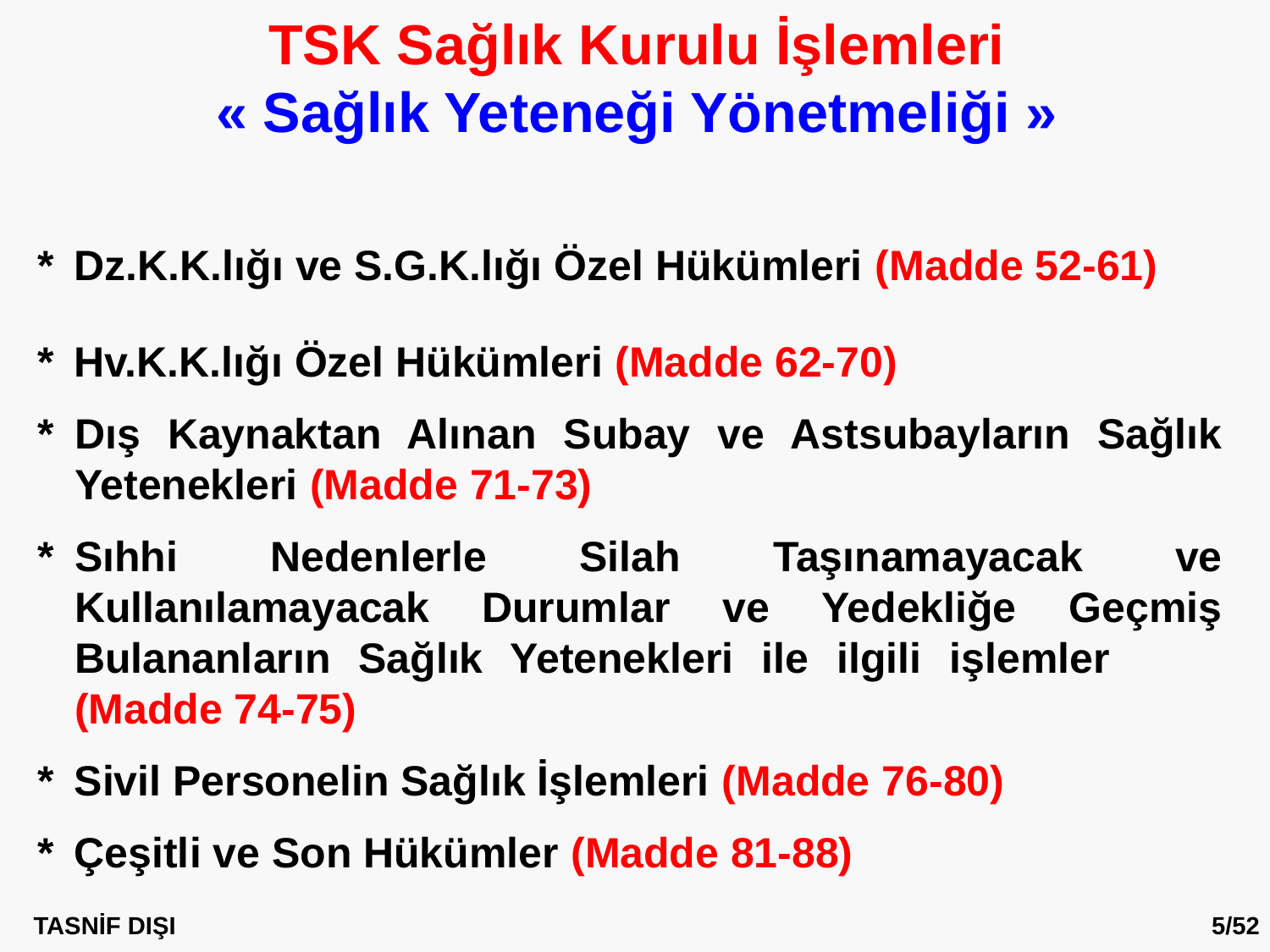

TSK Sağlık Kurulu İşlemleri
« Sağlık Yeteneği Yönetmeliği »
*	Dz.K.K.lığı ve S.G.K.lığı Özel Hükümleri (Madde 52-61)
*	Hv.K.K.lığı Özel Hükümleri (Madde 62-70)
*	Dış Kaynaktan Alınan Subay ve Astsubayların Sağlık Yetenekleri (Madde 71-73)
*	Sıhhi Nedenlerle Silah Taşınamayacak ve Kullanılamayacak Durumlar ve Yedekliğe Geçmiş Bulananların Sağlık Yetenekleri ile ilgili işlemler     (Madde 74-75)
*	Sivil Personelin Sağlık İşlemleri (Madde 76-80)
*	Çeşitli ve Son Hükümler (Madde 81-88)